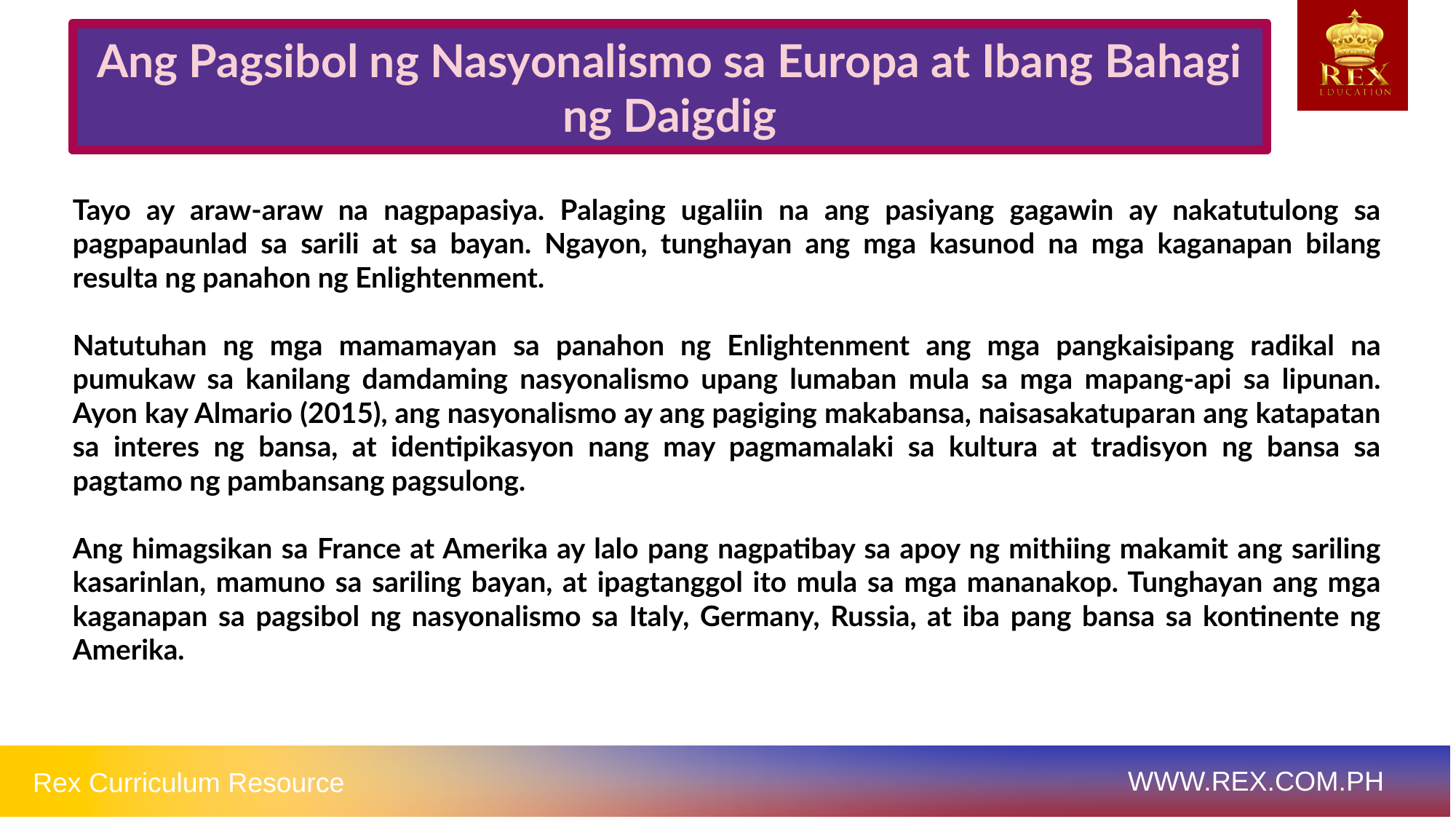

Ang Pagsibol ng Nasyonalismo sa Europa at Ibang Bahagi ng Daigdig
# Tayo ay araw-araw na nagpapasiya. Palaging ugaliin na ang pasiyang gagawin ay nakatutulong sa pagpapaunlad sa sarili at sa bayan. Ngayon, tunghayan ang mga kasunod na mga kaganapan bilang resulta ng panahon ng Enlightenment.

Natutuhan ng mga mamamayan sa panahon ng Enlightenment ang mga pangkaisipang radikal na pumukaw sa kanilang damdaming nasyonalismo upang lumaban mula sa mga mapang-api sa lipunan. Ayon kay Almario (2015), ang nasyonalismo ay ang pagiging makabansa, naisasakatuparan ang katapatan sa interes ng bansa, at identipikasyon nang may pagmamalaki sa kultura at tradisyon ng bansa sa pagtamo ng pambansang pagsulong.

Ang himagsikan sa France at Amerika ay lalo pang nagpatibay sa apoy ng mithiing makamit ang sariling kasarinlan, mamuno sa sariling bayan, at ipagtanggol ito mula sa mga mananakop. Tunghayan ang mga kaganapan sa pagsibol ng nasyonalismo sa Italy, Germany, Russia, at iba pang bansa sa kontinente ng Amerika.